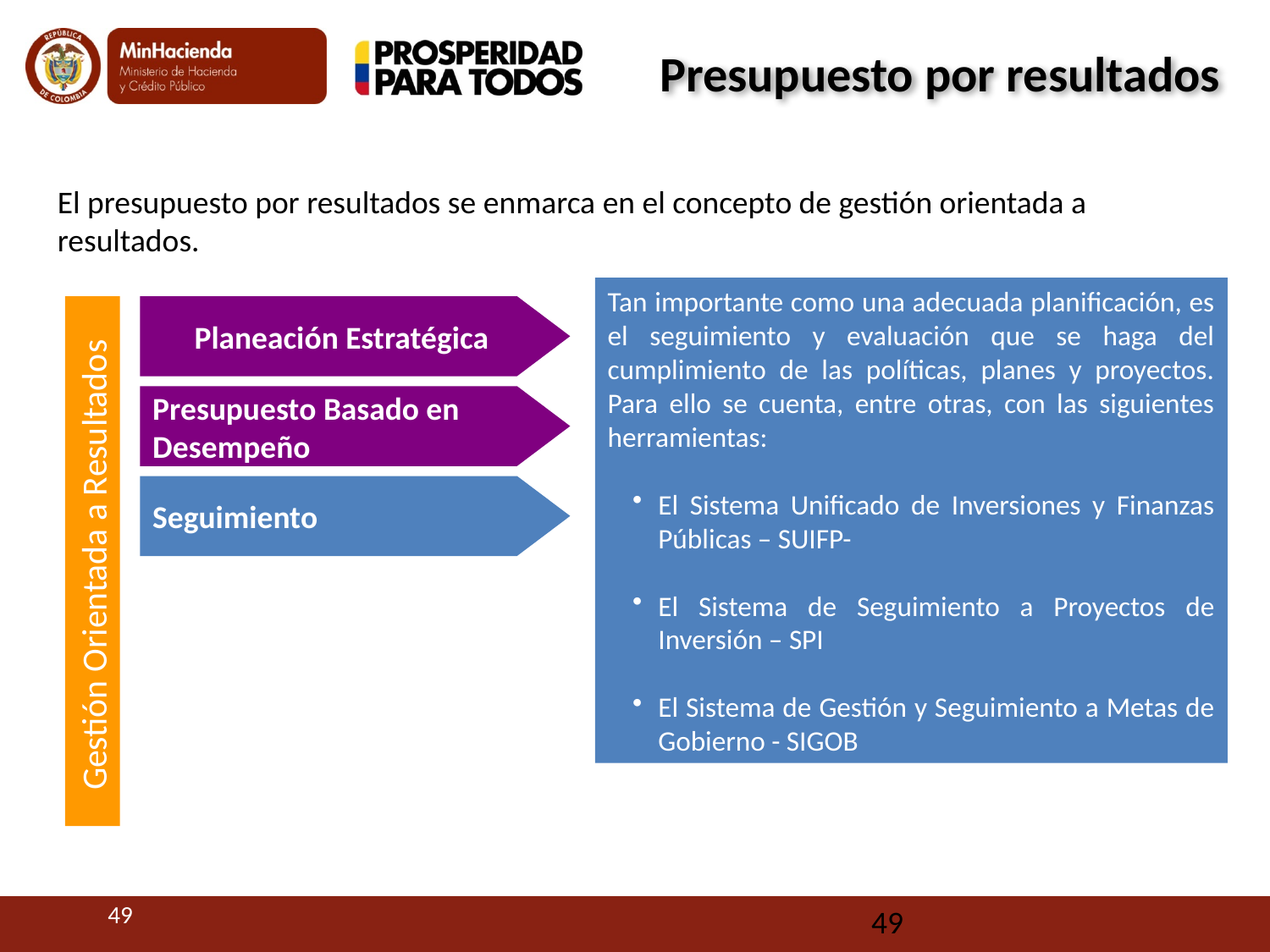

Presupuesto por resultados
El presupuesto por resultados se enmarca en el concepto de gestión orientada a resultados.
Tan importante como una adecuada planificación, es el seguimiento y evaluación que se haga del cumplimiento de las políticas, planes y proyectos. Para ello se cuenta, entre otras, con las siguientes herramientas:

El Sistema Unificado de Inversiones y Finanzas Públicas – SUIFP-

El Sistema de Seguimiento a Proyectos de Inversión – SPI

El Sistema de Gestión y Seguimiento a Metas de Gobierno - SIGOB
Planeación Estratégica
Presupuesto Basado en Desempeño
Seguimiento
Gestión Orientada a Resultados
49
49